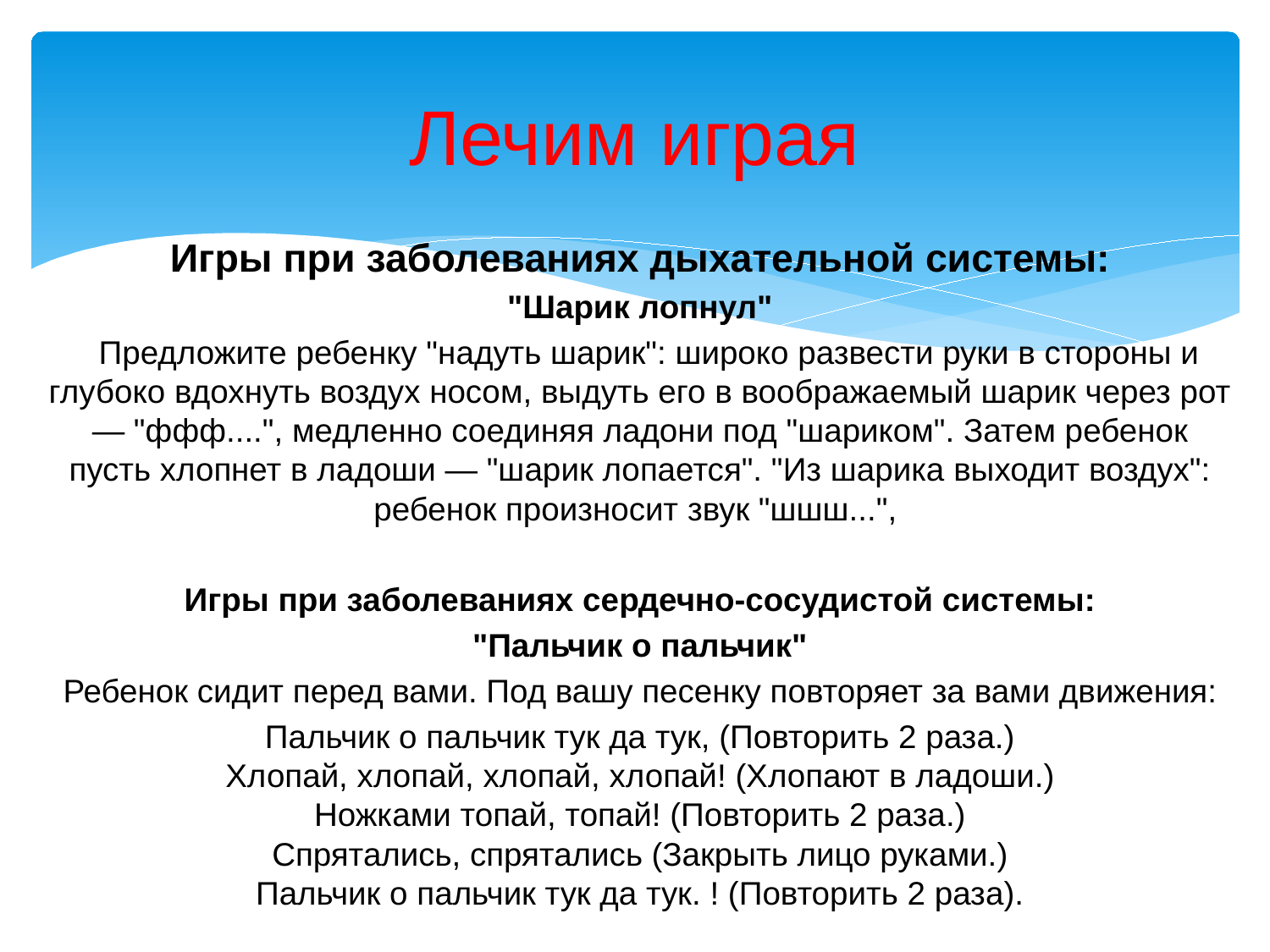

# Лечим играя
Игры при заболеваниях дыхательной системы:
"Шарик лопнул"
  Предложите ребенку "надуть шарик": широко развести руки в стороны и глубоко вдохнуть воздух носом, выдуть его в воображаемый шарик через рот — "ффф....", медленно соединяя ладони под "шариком". Затем ребенок пусть хлопнет в ладоши — "шарик лопается". "Из шарика выходит воздух": ребенок произносит звук "шшш...",

Игры при заболеваниях сердечно-сосудистой системы:
"Пальчик о пальчик"
Ребенок сидит перед вами. Под вашу песенку повторяет за вами движения:
Пальчик о пальчик тук да тук, (Повторить 2 раза.)
Хлопай, хлопай, хлопай, хлопай! (Хлопают в ладоши.)
Ножками топай, топай! (Повторить 2 раза.)
Спрятались, спрятались (Закрыть лицо руками.)
Пальчик о пальчик тук да тук. ! (Повторить 2 раза).